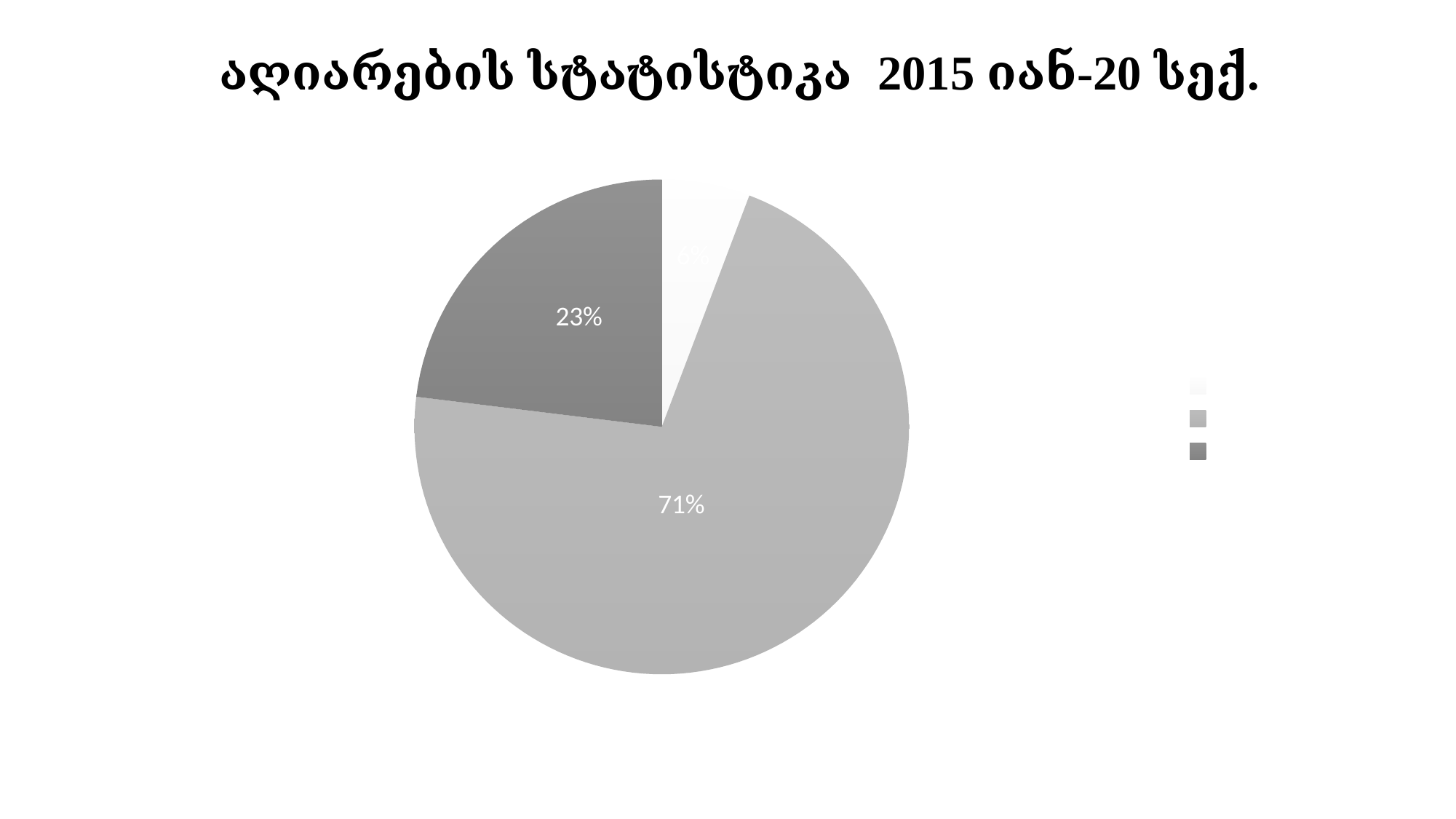

აღიარების სტატისტიკა  2015 იან-20 სექ.

### Chart

| Category | Sales |
|---|---|
| Refugee | 66.0 |
| Humanitarian | 815.0 |
| Denial | 264.0 |